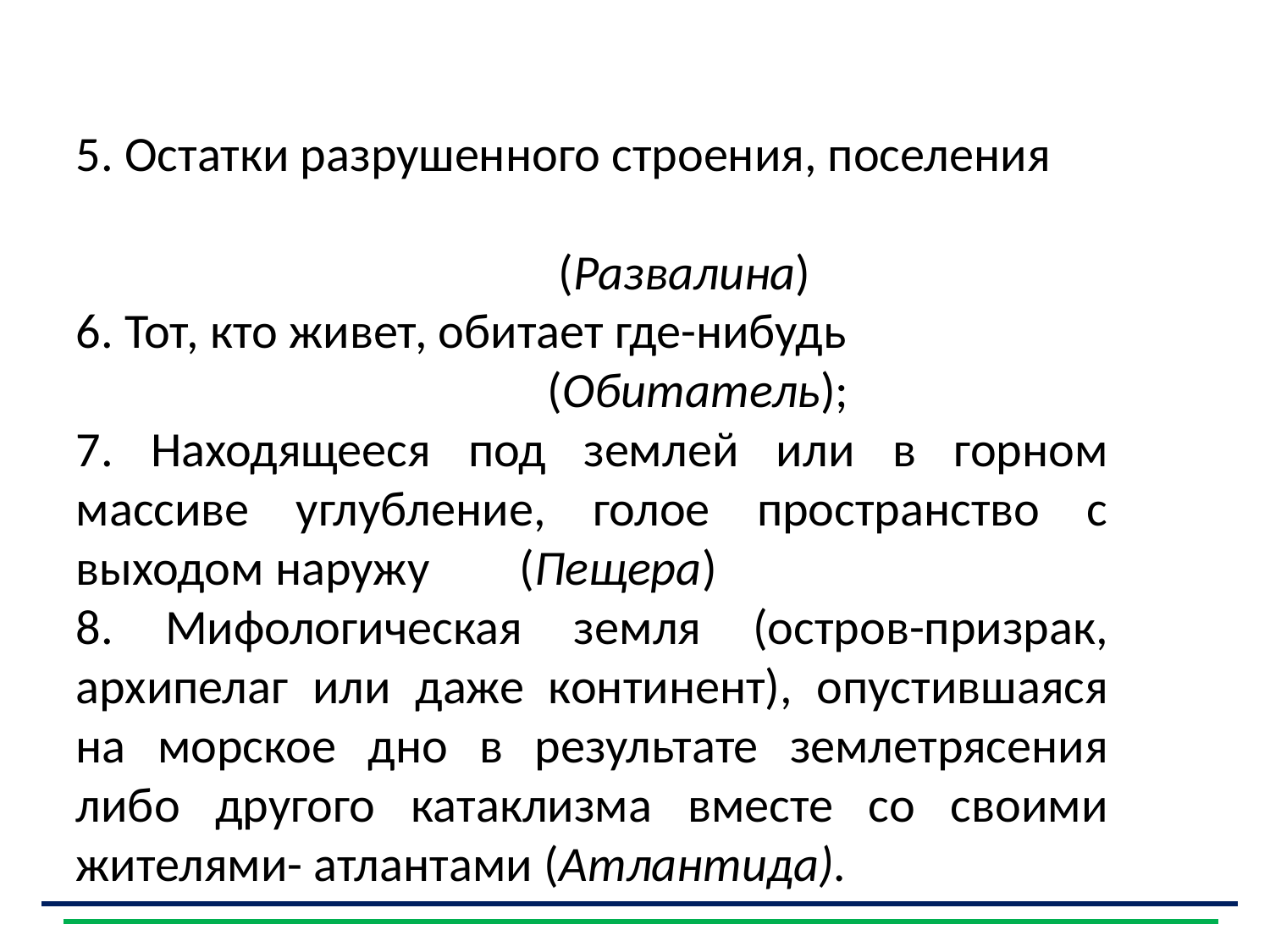

5. Остатки разрушенного строения, поселения
                                           (Развалина)
6. Тот, кто живет, обитает где-нибудь
                                          (Обитатель);
7. Находящееся под землей или в горном массиве углубление, голое пространство с выходом наружу        (Пещера)
8. Мифологическая земля (остров-призрак, архипелаг или даже континент), опустившаяся на морское дно в результате землетрясения либо другого катаклизма вместе со своими жителями- атлантами (Атлантида).